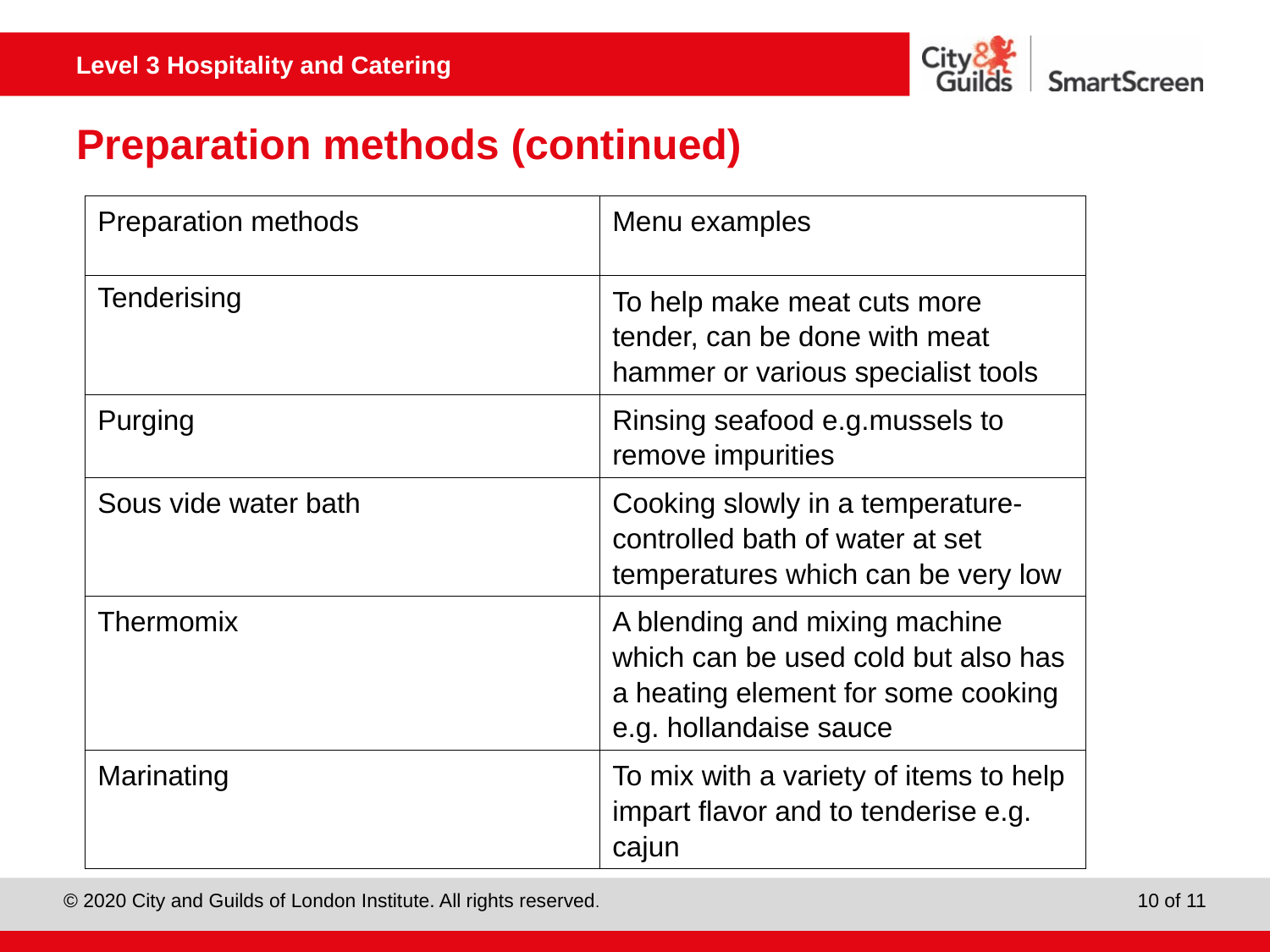

# Preparation methods (continued)
| Preparation methods | Menu examples |
| --- | --- |
| Tenderising | To help make meat cuts more tender, can be done with meat hammer or various specialist tools |
| Purging | Rinsing seafood e.g.mussels to remove impurities |
| Sous vide water bath | Cooking slowly in a temperature-controlled bath of water at set temperatures which can be very low |
| Thermomix | A blending and mixing machine which can be used cold but also has a heating element for some cooking e.g. hollandaise sauce |
| Marinating | To mix with a variety of items to help impart flavor and to tenderise e.g. cajun |